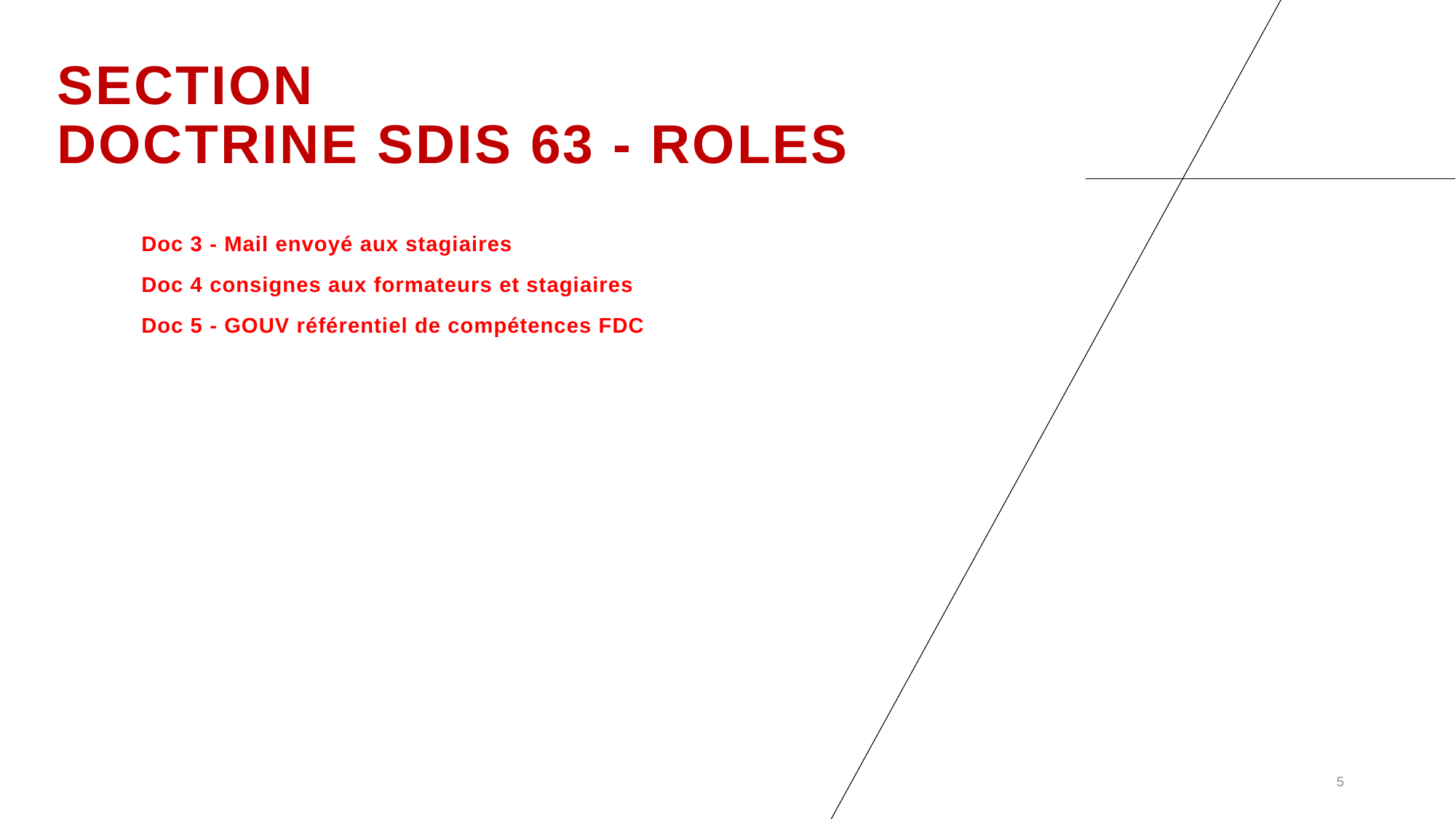

# SECTION DOCTRINE SDIS 63 - ROLES
Doc 3 - Mail envoyé aux stagiaires
Doc 4 consignes aux formateurs et stagiaires
Doc 5 - GOUV référentiel de compétences FDC

5